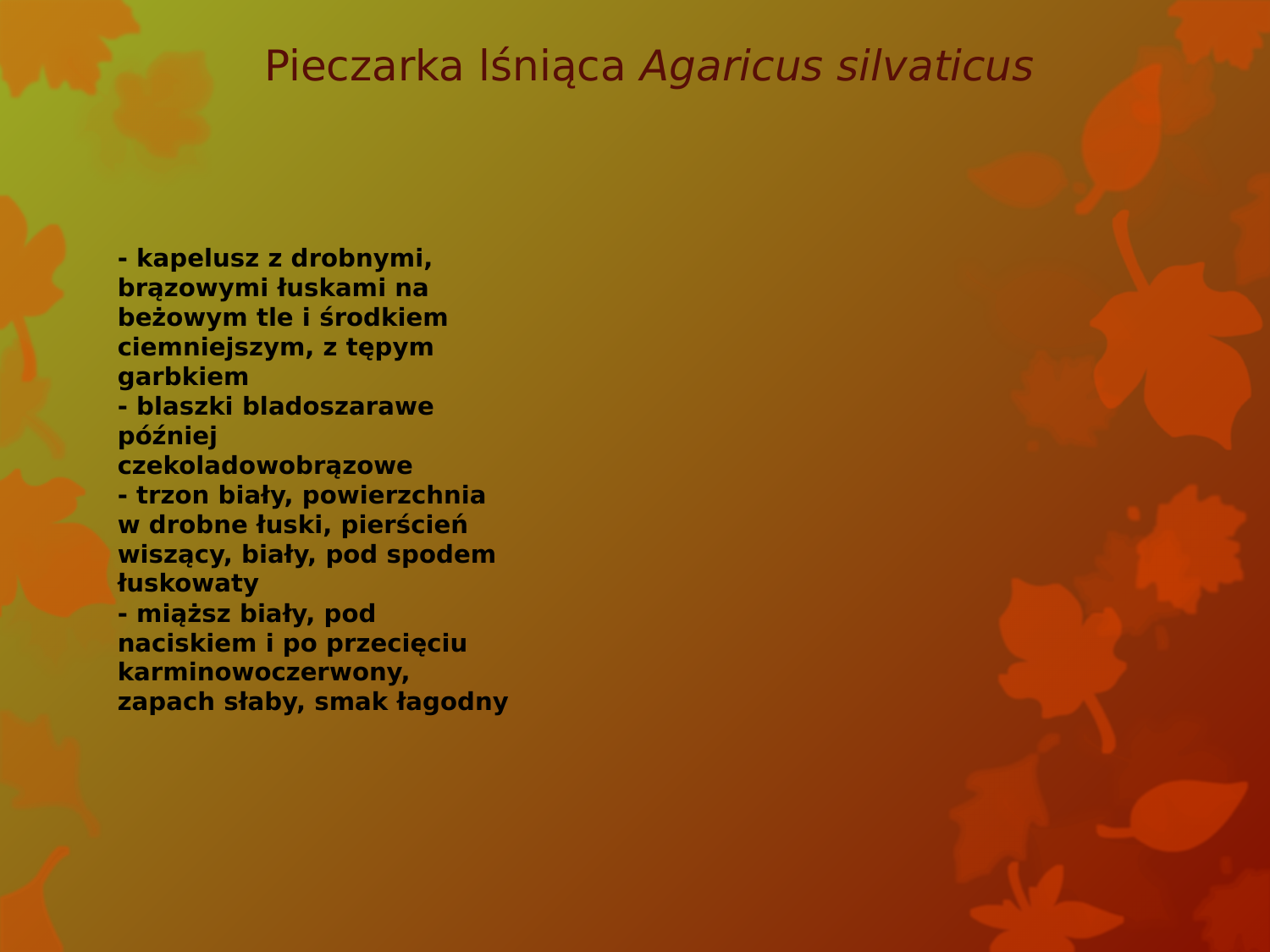

# Pieczarka lśniąca Agaricus silvaticus
- kapelusz z drobnymi, brązowymi łuskami na beżowym tle i środkiem ciemniejszym, z tępym garbkiem
- blaszki bladoszarawe później czekoladowobrązowe
- trzon biały, powierzchnia w drobne łuski, pierścień wiszący, biały, pod spodem łuskowaty
- miąższ biały, pod naciskiem i po przecięciu karminowoczerwony, zapach słaby, smak łagodny